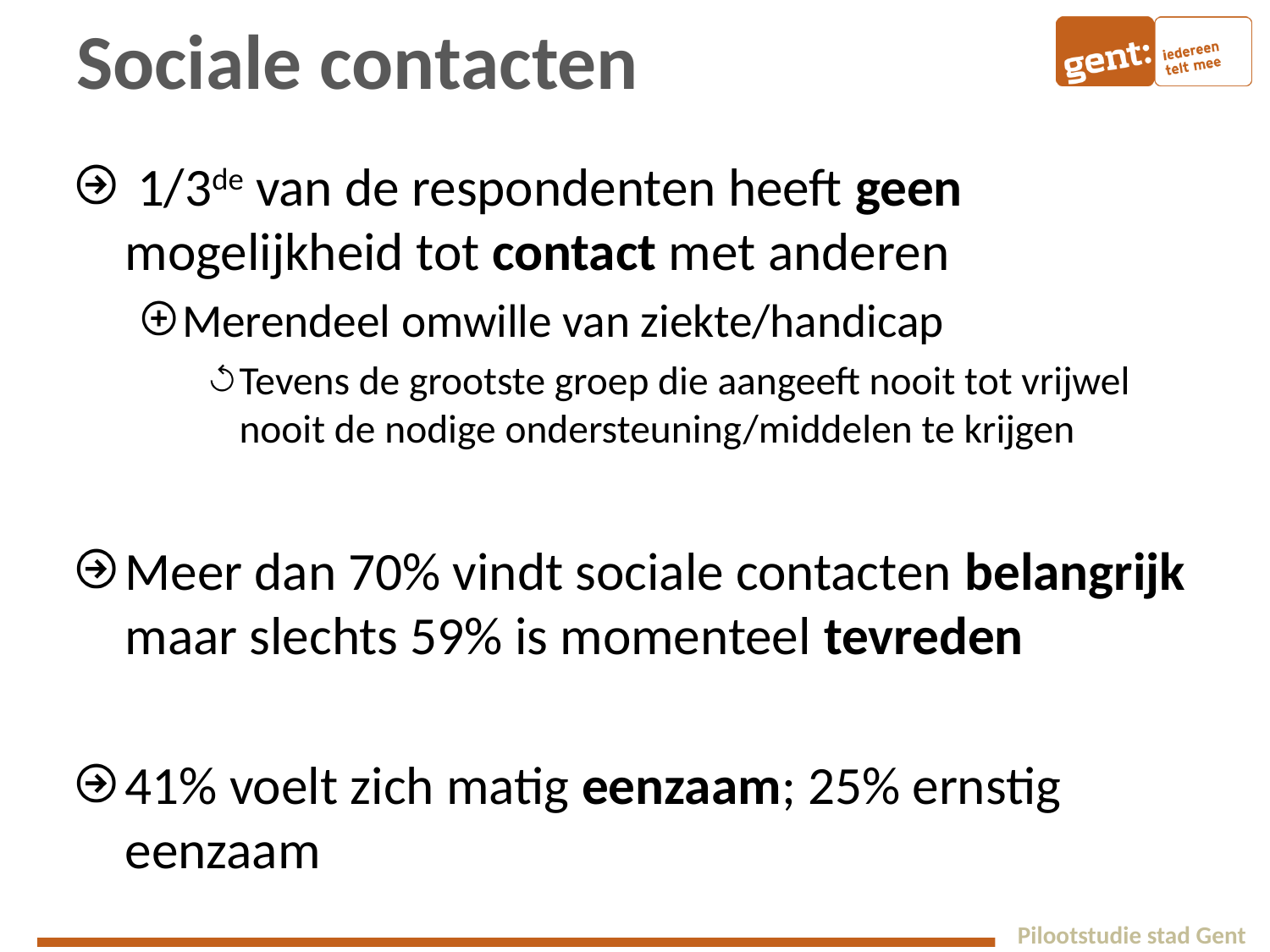

# Sociale contacten
 1/3de van de respondenten heeft geen mogelijkheid tot contact met anderen
Merendeel omwille van ziekte/handicap
Tevens de grootste groep die aangeeft nooit tot vrijwel nooit de nodige ondersteuning/middelen te krijgen

Meer dan 70% vindt sociale contacten belangrijk maar slechts 59% is momenteel tevreden

41% voelt zich matig eenzaam; 25% ernstig eenzaam